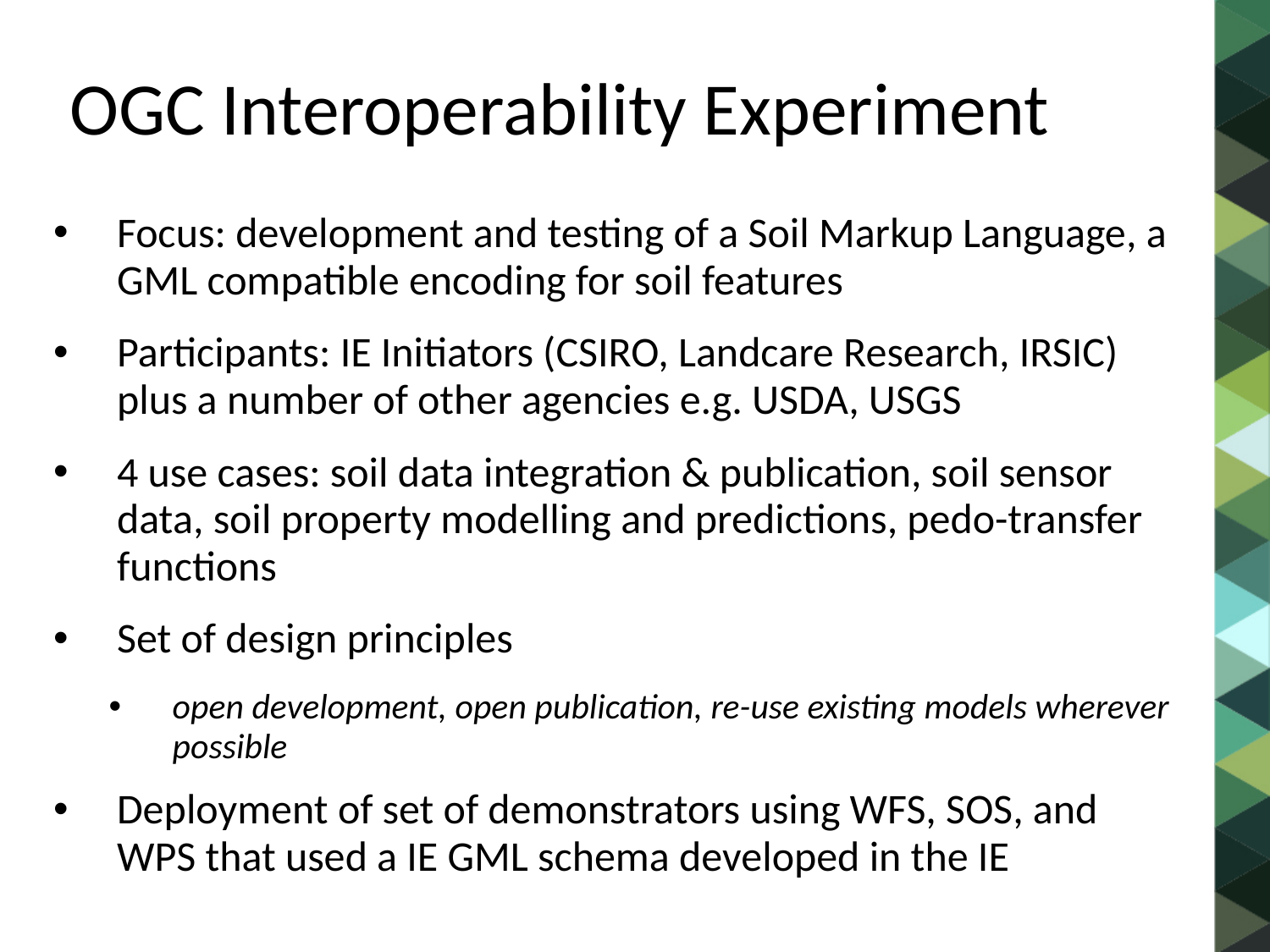

# OGC Interoperability Experiment
Focus: development and testing of a Soil Markup Language, a GML compatible encoding for soil features
Participants: IE Initiators (CSIRO, Landcare Research, IRSIC) plus a number of other agencies e.g. USDA, USGS
4 use cases: soil data integration & publication, soil sensor data, soil property modelling and predictions, pedo-transfer functions
Set of design principles
open development, open publication, re-use existing models wherever possible
Deployment of set of demonstrators using WFS, SOS, and WPS that used a IE GML schema developed in the IE